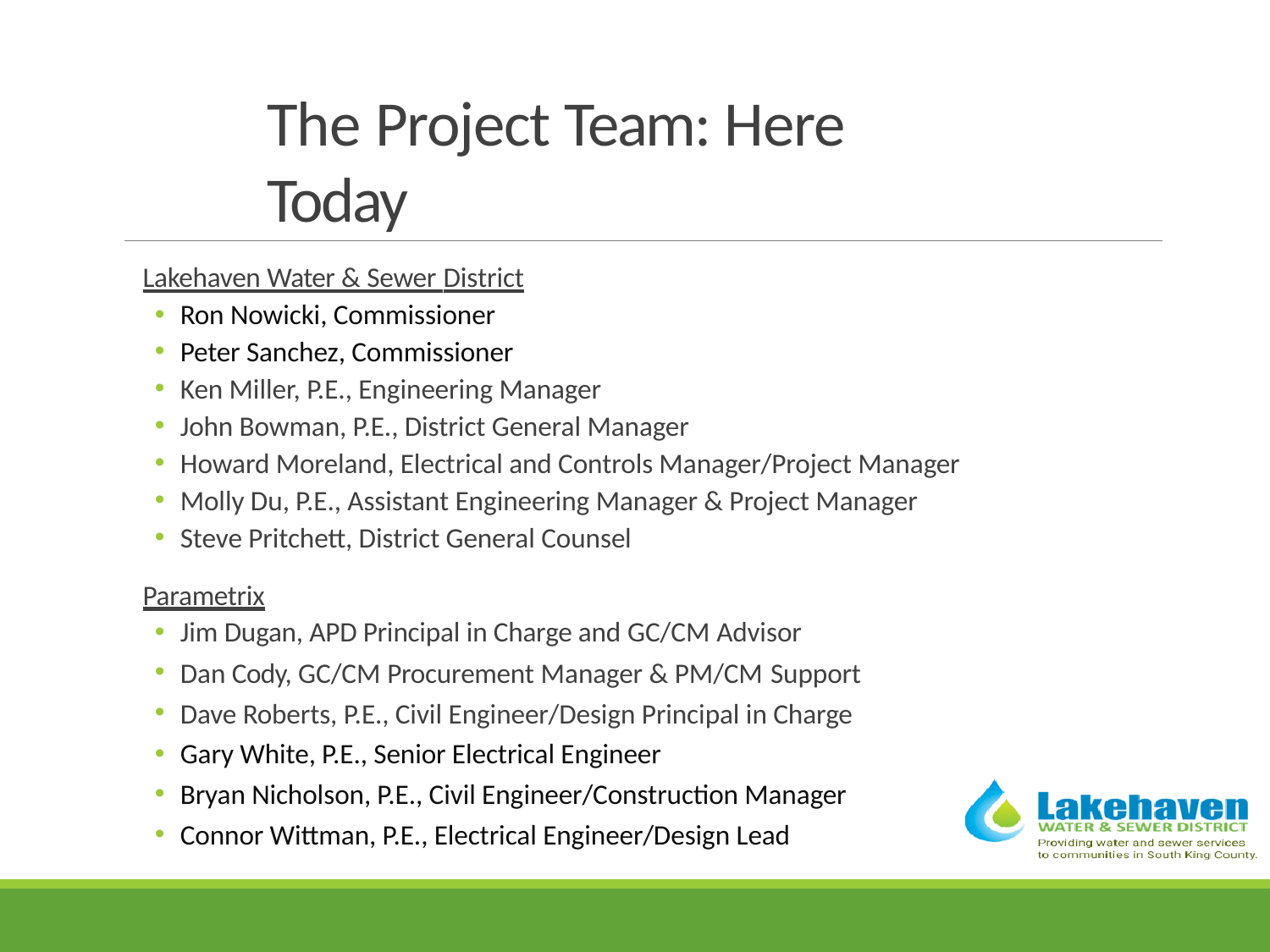

# The Project Team: Here Today
Lakehaven Water & Sewer District
Ron Nowicki, Commissioner
Peter Sanchez, Commissioner
Ken Miller, P.E., Engineering Manager
John Bowman, P.E., District General Manager
Howard Moreland, Electrical and Controls Manager/Project Manager
Molly Du, P.E., Assistant Engineering Manager & Project Manager
Steve Pritchett, District General Counsel
Parametrix
Jim Dugan, APD Principal in Charge and GC/CM Advisor
Dan Cody, GC/CM Procurement Manager & PM/CM Support
Dave Roberts, P.E., Civil Engineer/Design Principal in Charge
Gary White, P.E., Senior Electrical Engineer
Bryan Nicholson, P.E., Civil Engineer/Construction Manager
Connor Wittman, P.E., Electrical Engineer/Design Lead